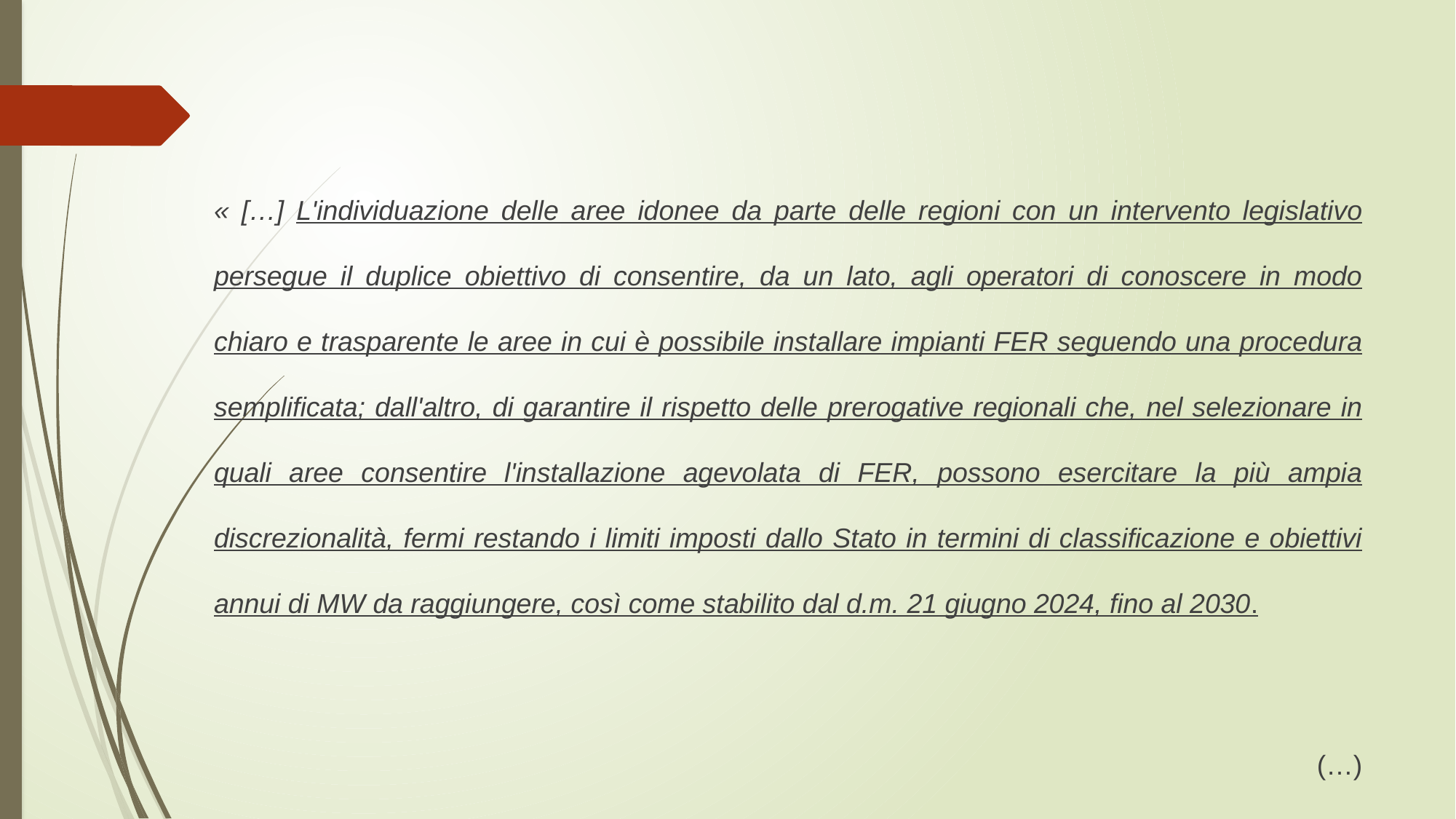

« […] L'individuazione delle aree idonee da parte delle regioni con un intervento legislativo persegue il duplice obiettivo di consentire, da un lato, agli operatori di conoscere in modo chiaro e trasparente le aree in cui è possibile installare impianti FER seguendo una procedura semplificata; dall'altro, di garantire il rispetto delle prerogative regionali che, nel selezionare in quali aree consentire l'installazione agevolata di FER, possono esercitare la più ampia discrezionalità, fermi restando i limiti imposti dallo Stato in termini di classificazione e obiettivi annui di MW da raggiungere, così come stabilito dal d.m. 21 giugno 2024, fino al 2030.

(…)